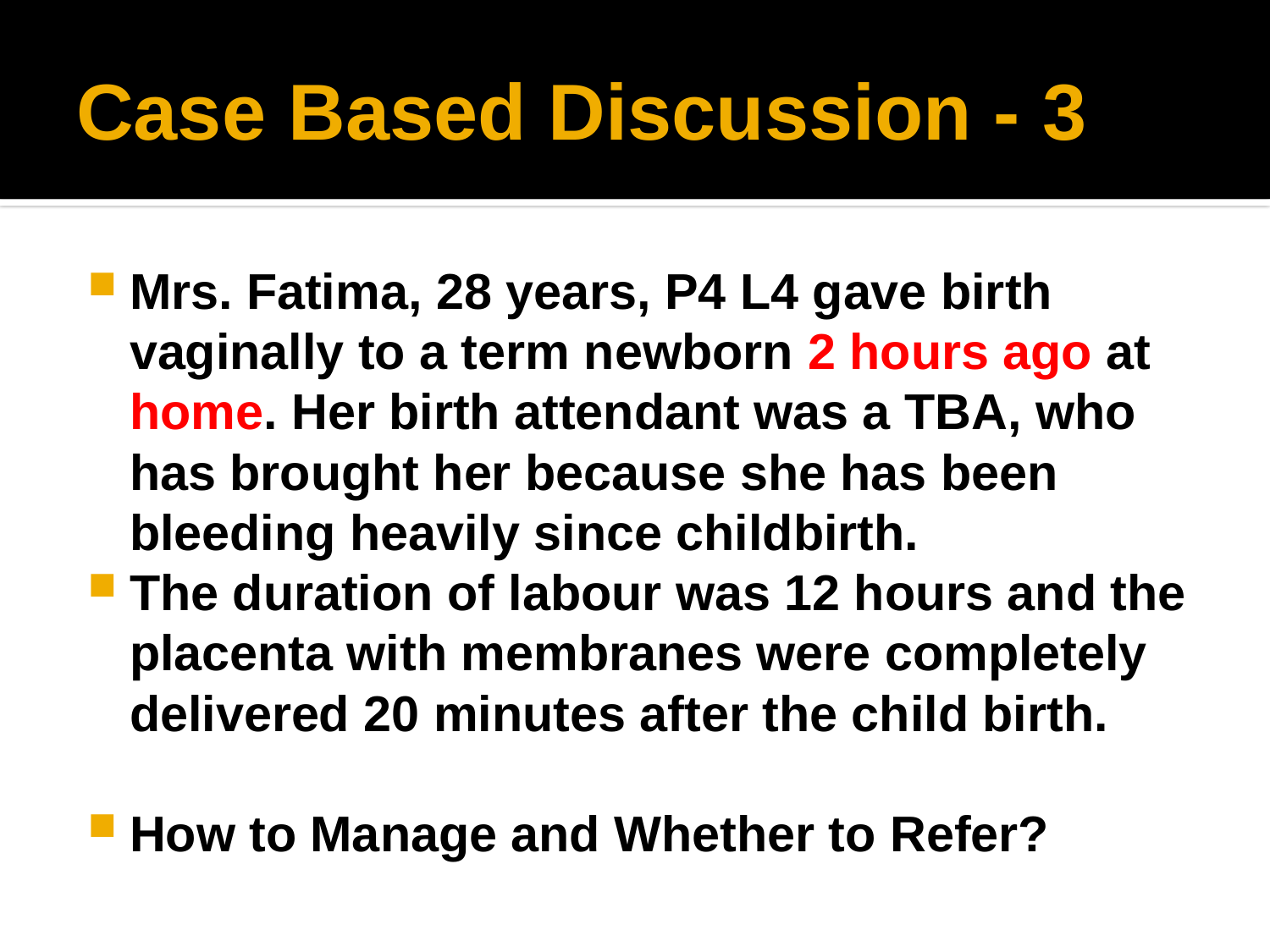

# Case Based Discussion - 3
Mrs. Fatima, 28 years, P4 L4 gave birth vaginally to a term newborn 2 hours ago at home. Her birth attendant was a TBA, who has brought her because she has been bleeding heavily since childbirth.
The duration of labour was 12 hours and the placenta with membranes were completely delivered 20 minutes after the child birth.

How to Manage and Whether to Refer?